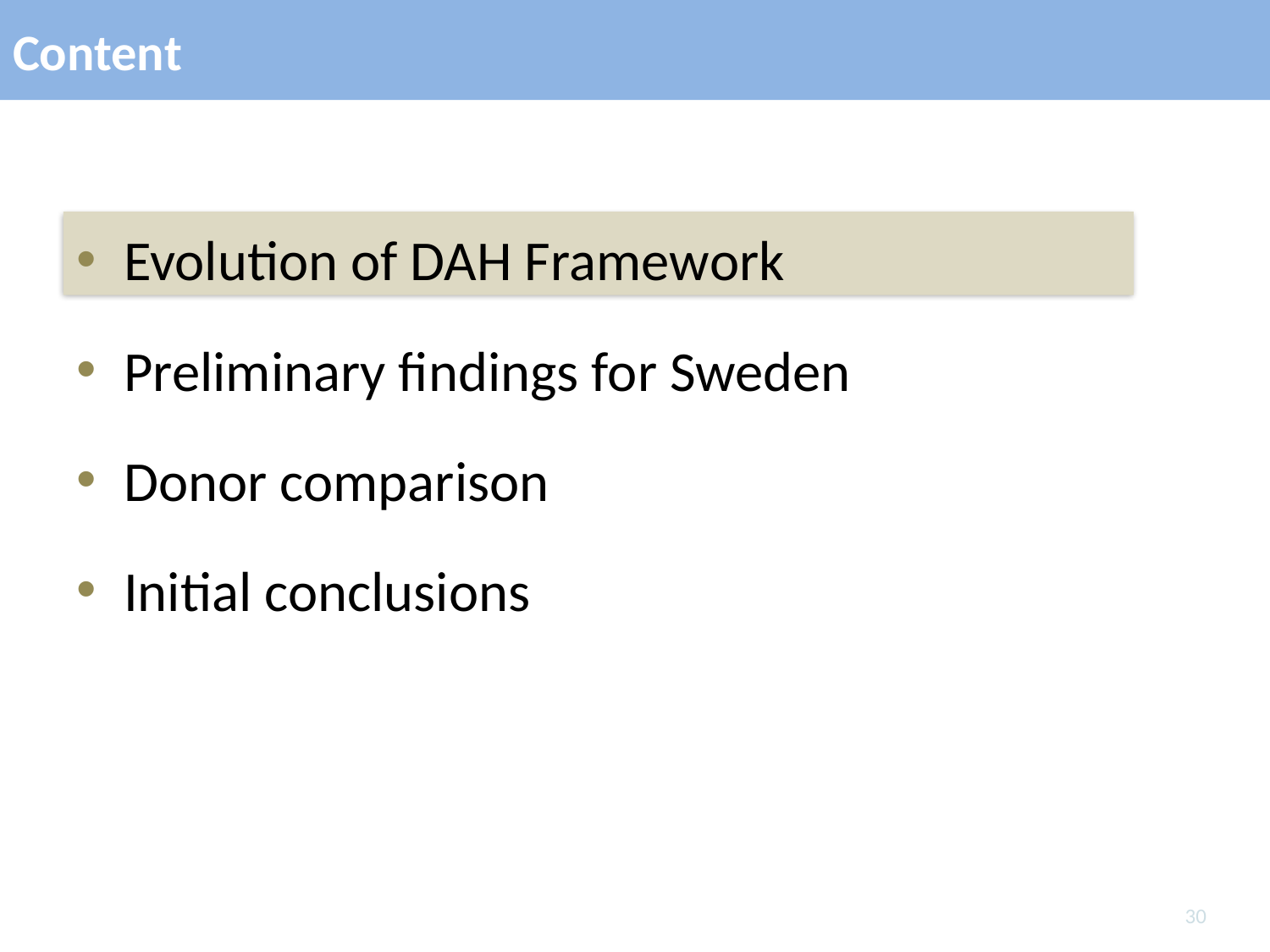

# Content

Evolution of DAH Framework
Preliminary findings for Sweden
Donor comparison
Initial conclusions
30